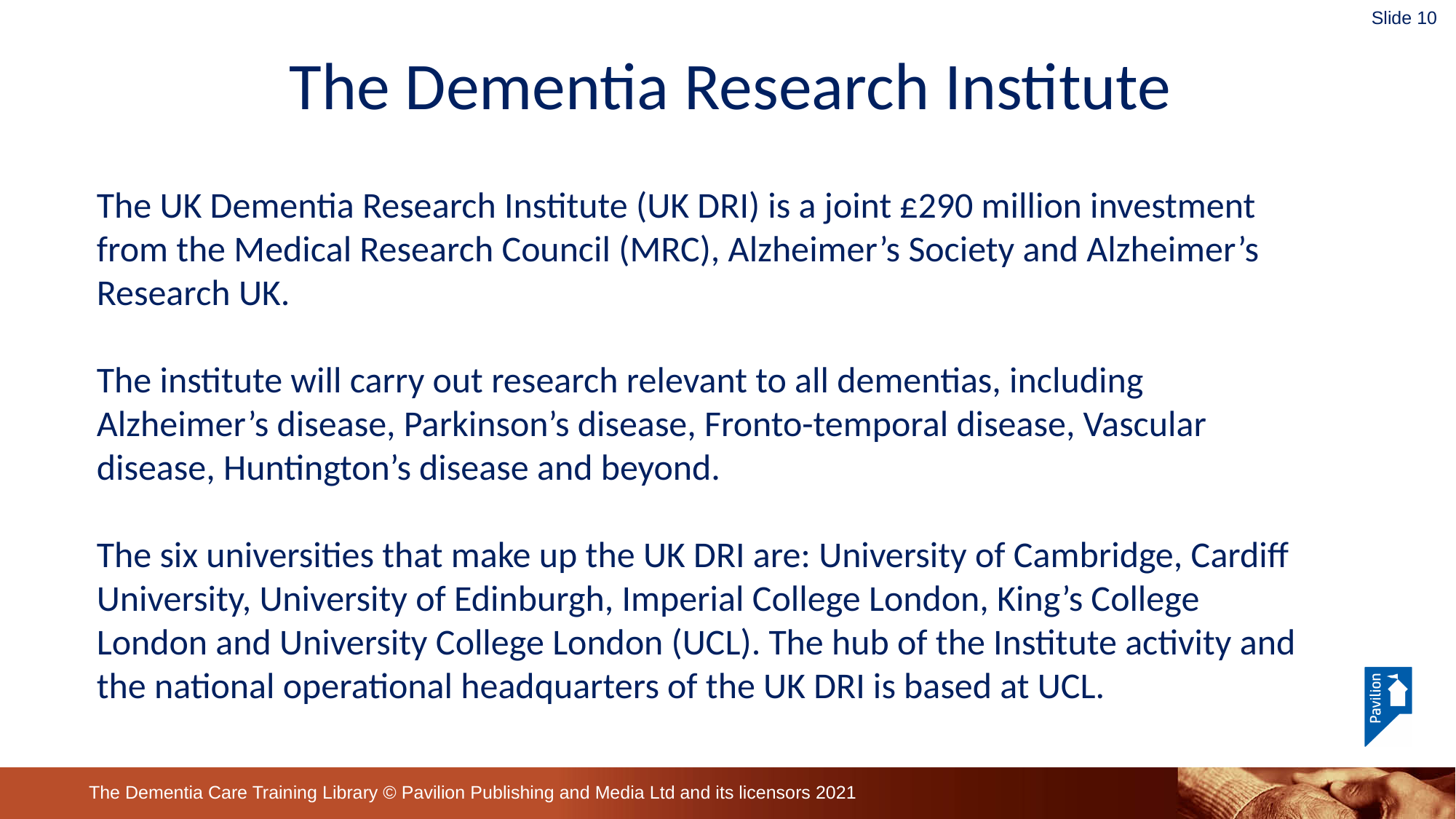

Slide 10
The Dementia Research Institute
The UK Dementia Research Institute (UK DRI) is a joint £290 million investment from the Medical Research Council (MRC), Alzheimer’s Society and Alzheimer’s Research UK.

The institute will carry out research relevant to all dementias, including Alzheimer’s disease, Parkinson’s disease, Fronto-temporal disease, Vascular disease, Huntington’s disease and beyond.

The six universities that make up the UK DRI are: University of Cambridge, Cardiff University, University of Edinburgh, Imperial College London, King’s College London and University College London (UCL). The hub of the Institute activity and the national operational headquarters of the UK DRI is based at UCL.